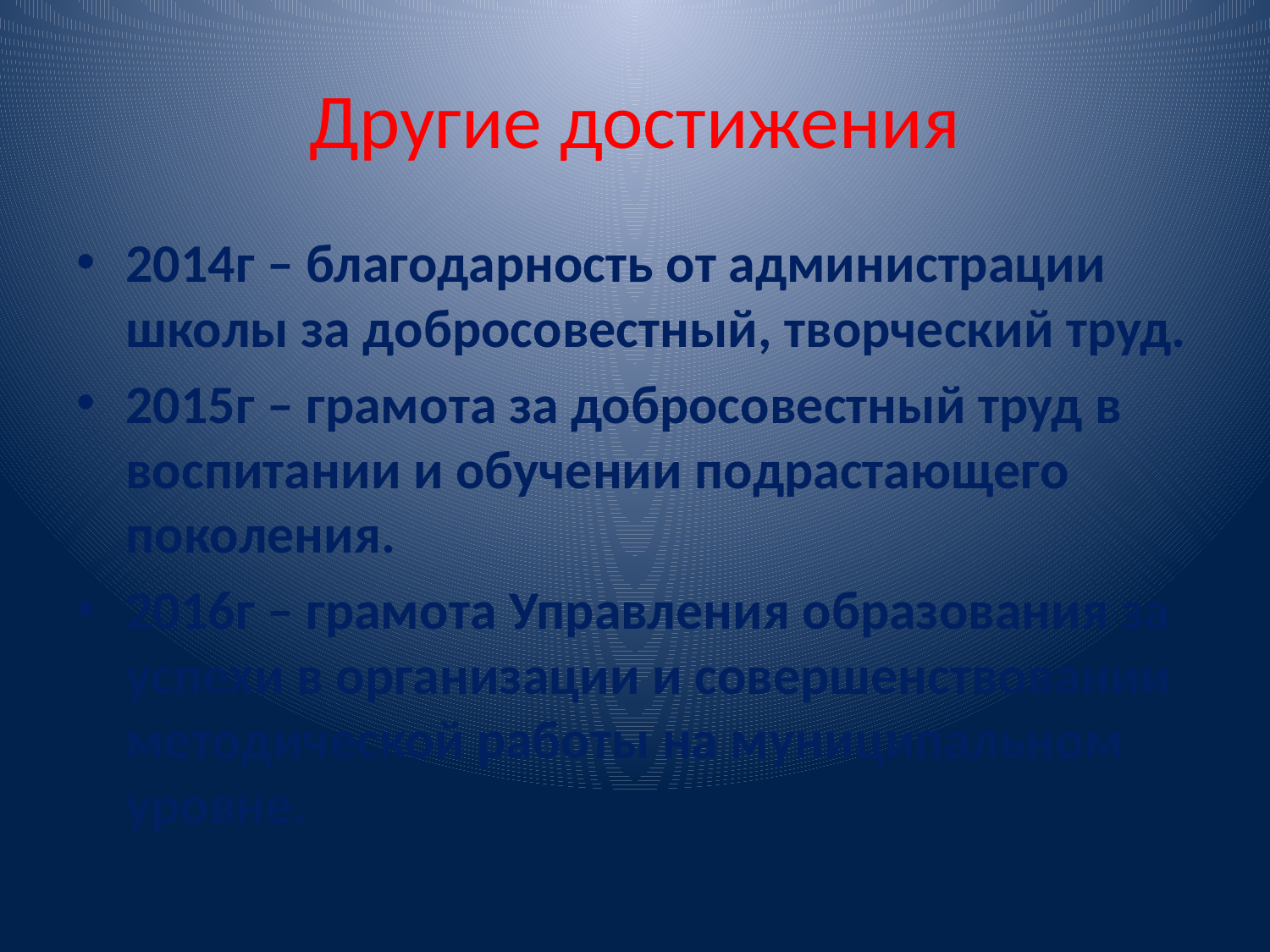

# Другие достижения
2014г – благодарность от администрации школы за добросовестный, творческий труд.
2015г – грамота за добросовестный труд в воспитании и обучении подрастающего поколения.
2016г – грамота Управления образования за успехи в организации и совершенствовании методической работы на муниципальном уровне.